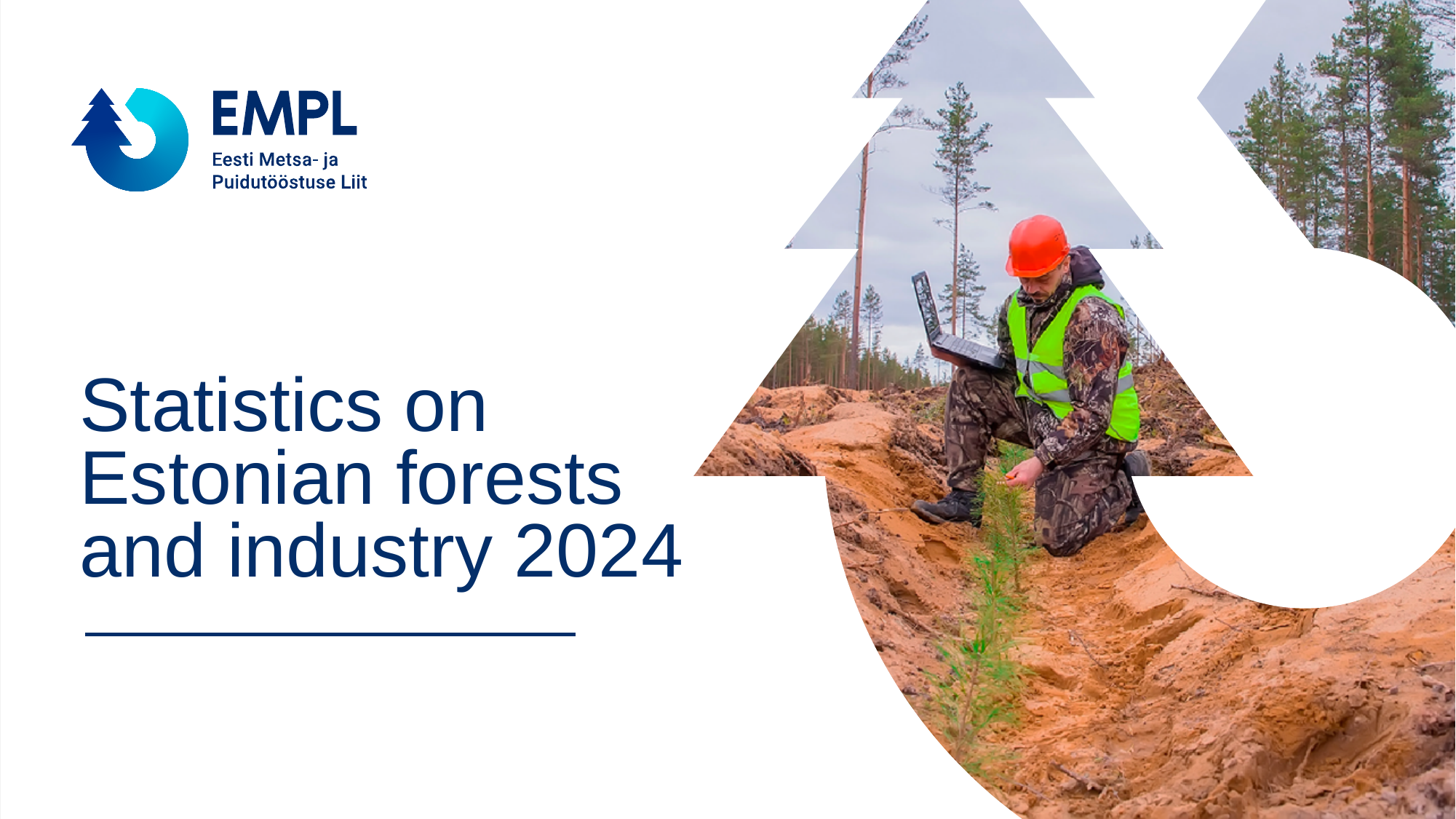

# Statistics on Estonian forests and industry 2024